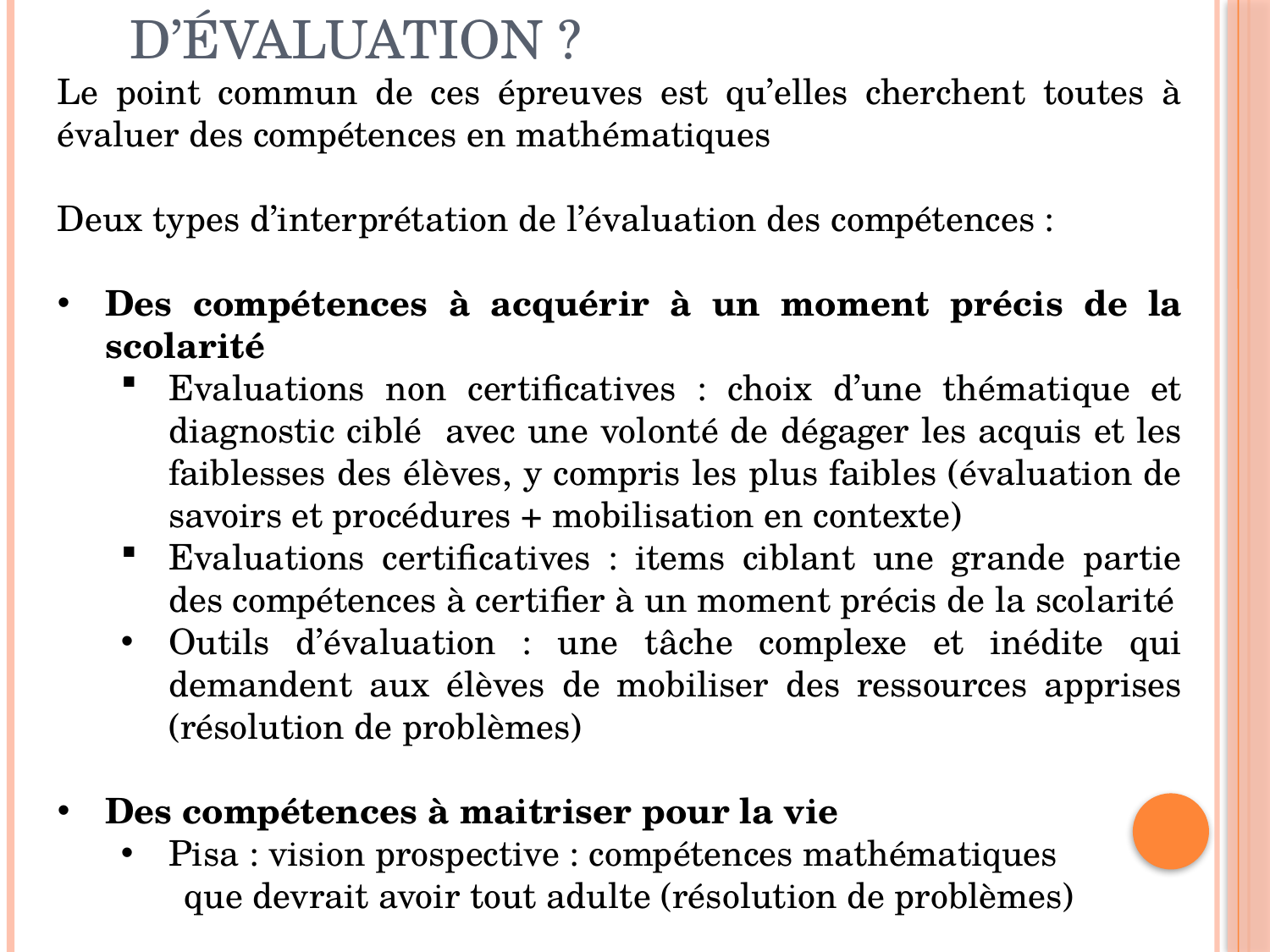

# Cohérence des types d’évaluation ?
Le point commun de ces épreuves est qu’elles cherchent toutes à évaluer des compétences en mathématiques

Deux types d’interprétation de l’évaluation des compétences :

Des compétences à acquérir à un moment précis de la scolarité
Evaluations non certificatives : choix d’une thématique et diagnostic ciblé  avec une volonté de dégager les acquis et les faiblesses des élèves, y compris les plus faibles (évaluation de savoirs et procédures + mobilisation en contexte)
Evaluations certificatives : items ciblant une grande partie des compétences à certifier à un moment précis de la scolarité
Outils d’évaluation : une tâche complexe et inédite qui demandent aux élèves de mobiliser des ressources apprises (résolution de problèmes)

Des compétences à maitriser pour la vie
Pisa : vision prospective : compétences mathématiques
que devrait avoir tout adulte (résolution de problèmes)